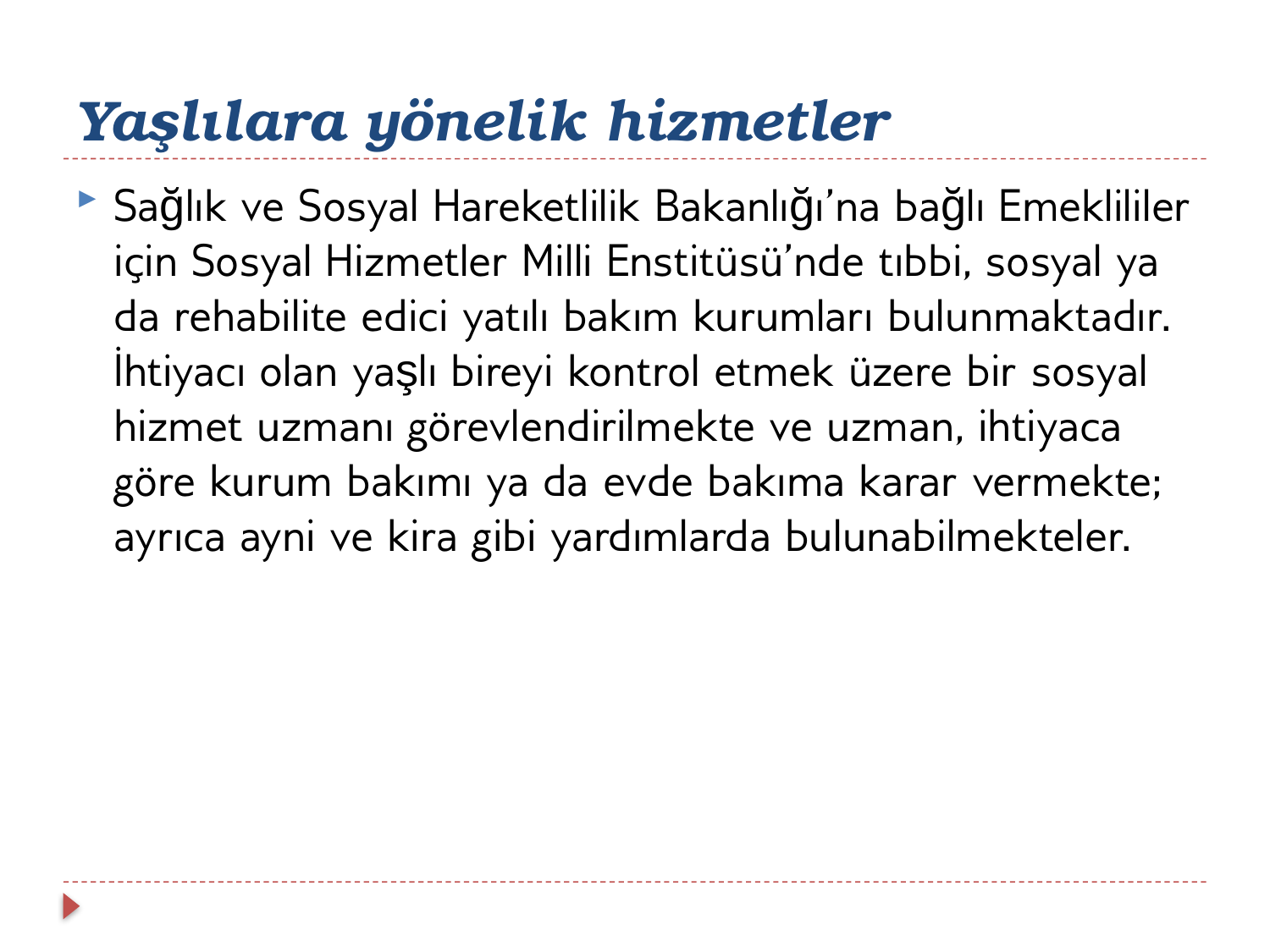

# Yaşlılara yönelik hizmetler
Sağlık ve Sosyal Hareketlilik Bakanlığı’na bağlı Emeklililer için Sosyal Hizmetler Milli Enstitüsü’nde tıbbi, sosyal ya da rehabilite edici yatılı bakım kurumları bulunmaktadır. İhtiyacı olan yaşlı bireyi kontrol etmek üzere bir sosyal hizmet uzmanı görevlendirilmekte ve uzman, ihtiyaca göre kurum bakımı ya da evde bakıma karar vermekte; ayrıca ayni ve kira gibi yardımlarda bulunabilmekteler.